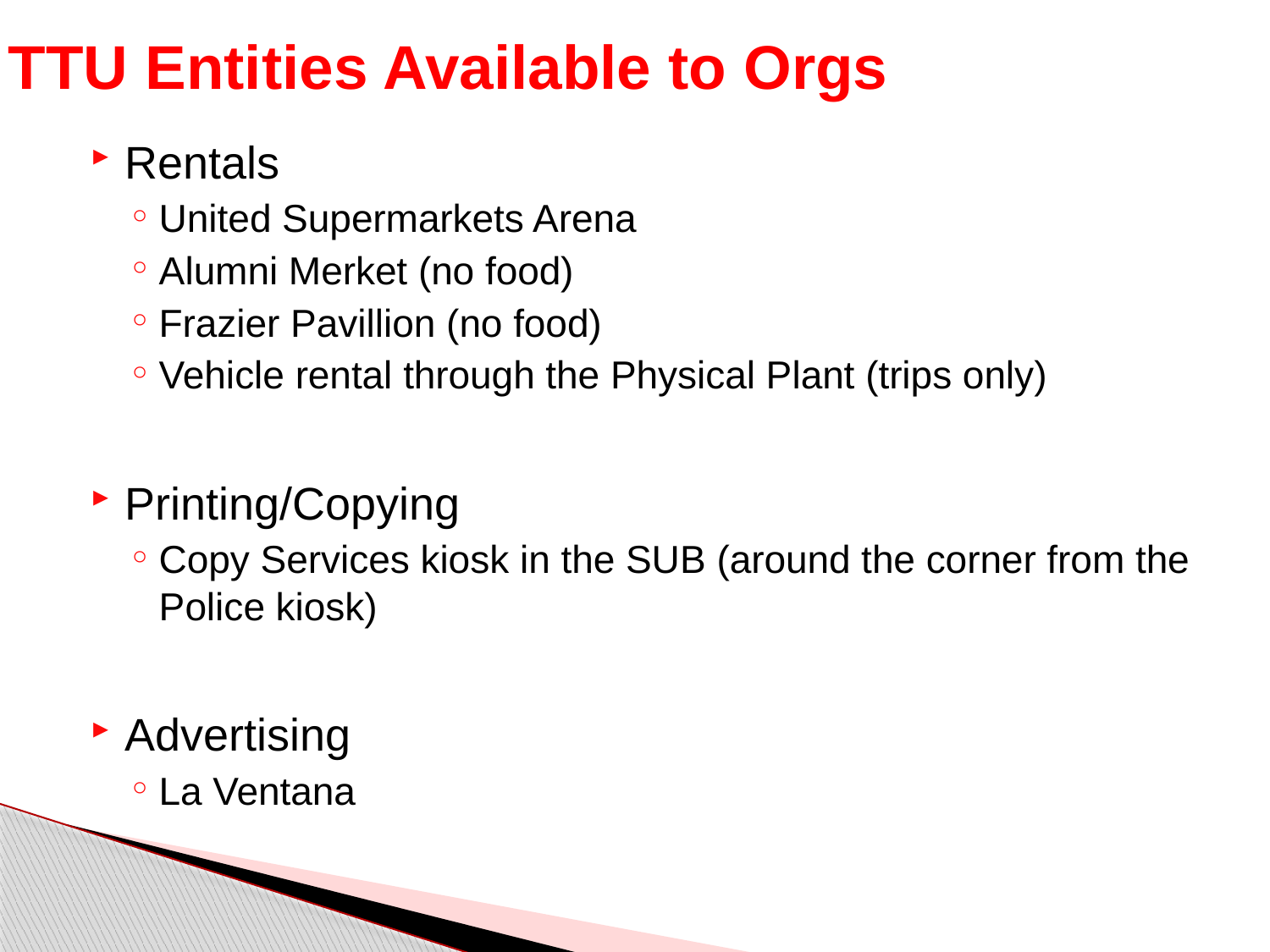

# TTU Entities Available to Orgs
Rentals
United Supermarkets Arena
Alumni Merket (no food)
Frazier Pavillion (no food)
Vehicle rental through the Physical Plant (trips only)

Printing/Copying
Copy Services kiosk in the SUB (around the corner from the Police kiosk)

Advertising
La Ventana